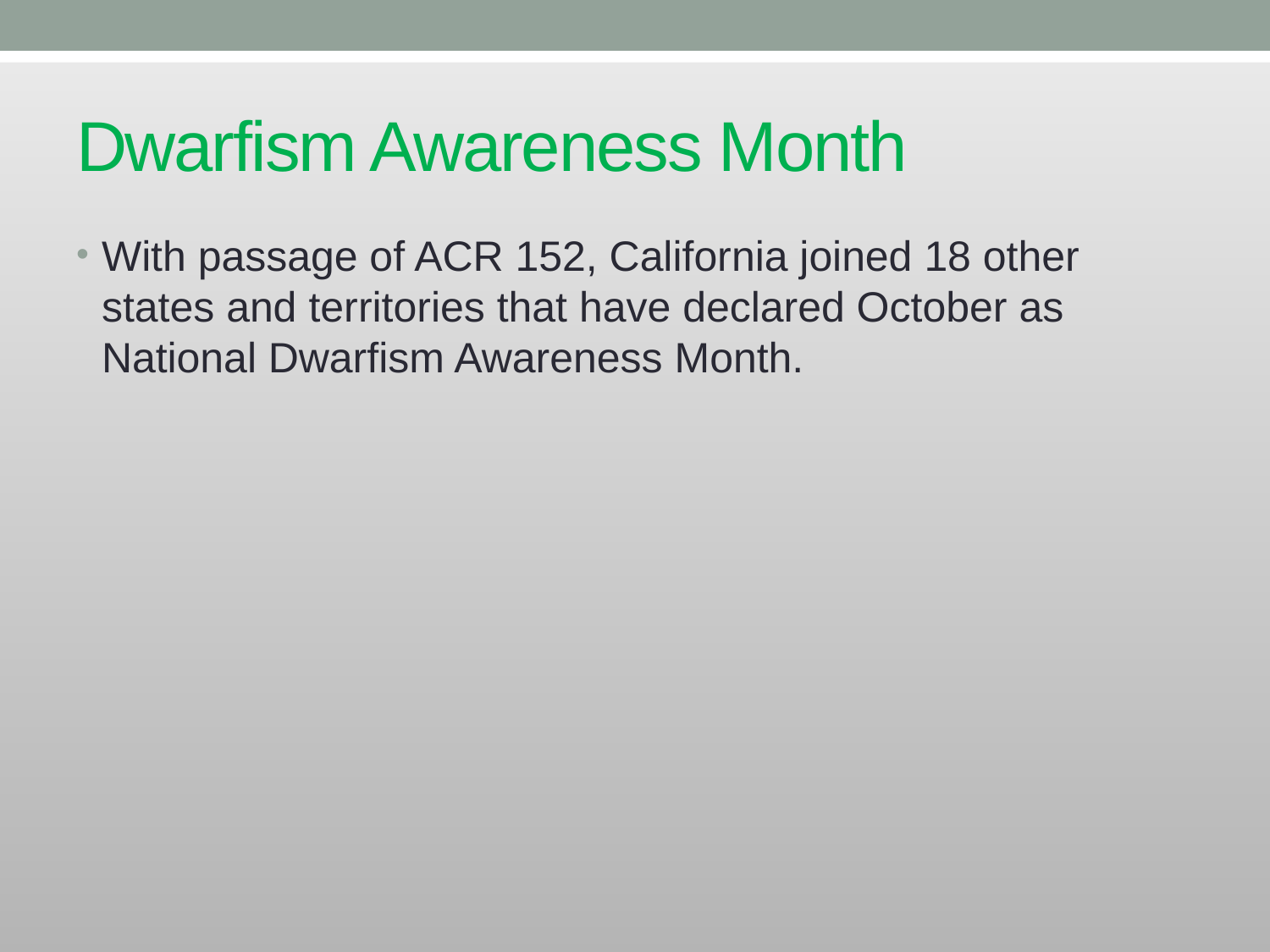

# Dwarfism Awareness Month
With passage of ACR 152, California joined 18 other states and territories that have declared October as National Dwarfism Awareness Month.